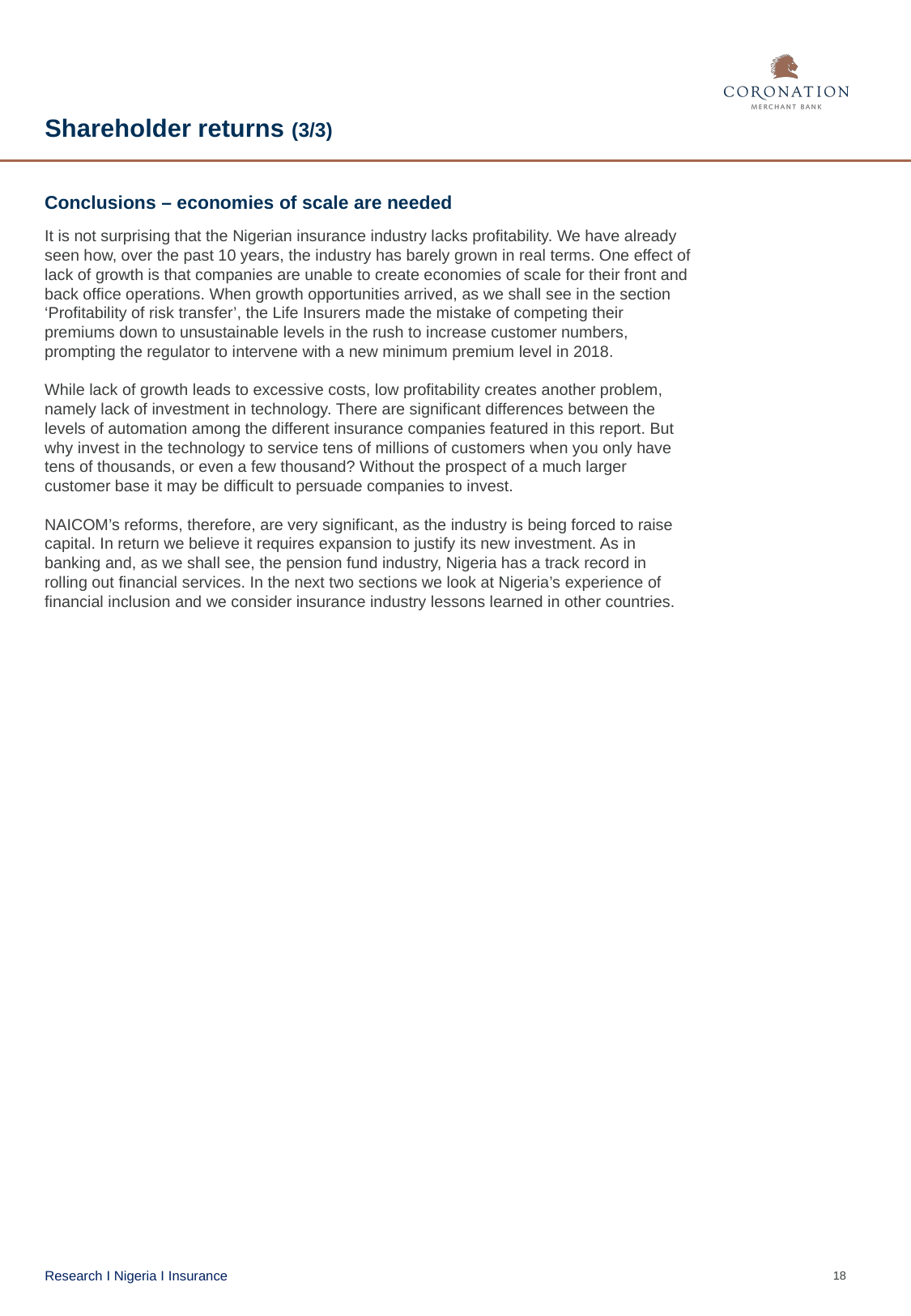

# Shareholder returns (3/3)
Conclusions – economies of scale are needed

It is not surprising that the Nigerian insurance industry lacks profitability. We have already seen how, over the past 10 years, the industry has barely grown in real terms. One effect of lack of growth is that companies are unable to create economies of scale for their front and back office operations. When growth opportunities arrived, as we shall see in the section ‘Profitability of risk transfer’, the Life Insurers made the mistake of competing their premiums down to unsustainable levels in the rush to increase customer numbers, prompting the regulator to intervene with a new minimum premium level in 2018.

While lack of growth leads to excessive costs, low profitability creates another problem, namely lack of investment in technology. There are significant differences between the levels of automation among the different insurance companies featured in this report. But why invest in the technology to service tens of millions of customers when you only have tens of thousands, or even a few thousand? Without the prospect of a much larger customer base it may be difficult to persuade companies to invest.

NAICOM’s reforms, therefore, are very significant, as the industry is being forced to raise capital. In return we believe it requires expansion to justify its new investment. As in banking and, as we shall see, the pension fund industry, Nigeria has a track record in rolling out financial services. In the next two sections we look at Nigeria’s experience of financial inclusion and we consider insurance industry lessons learned in other countries.
Research I Nigeria I Insurance
18